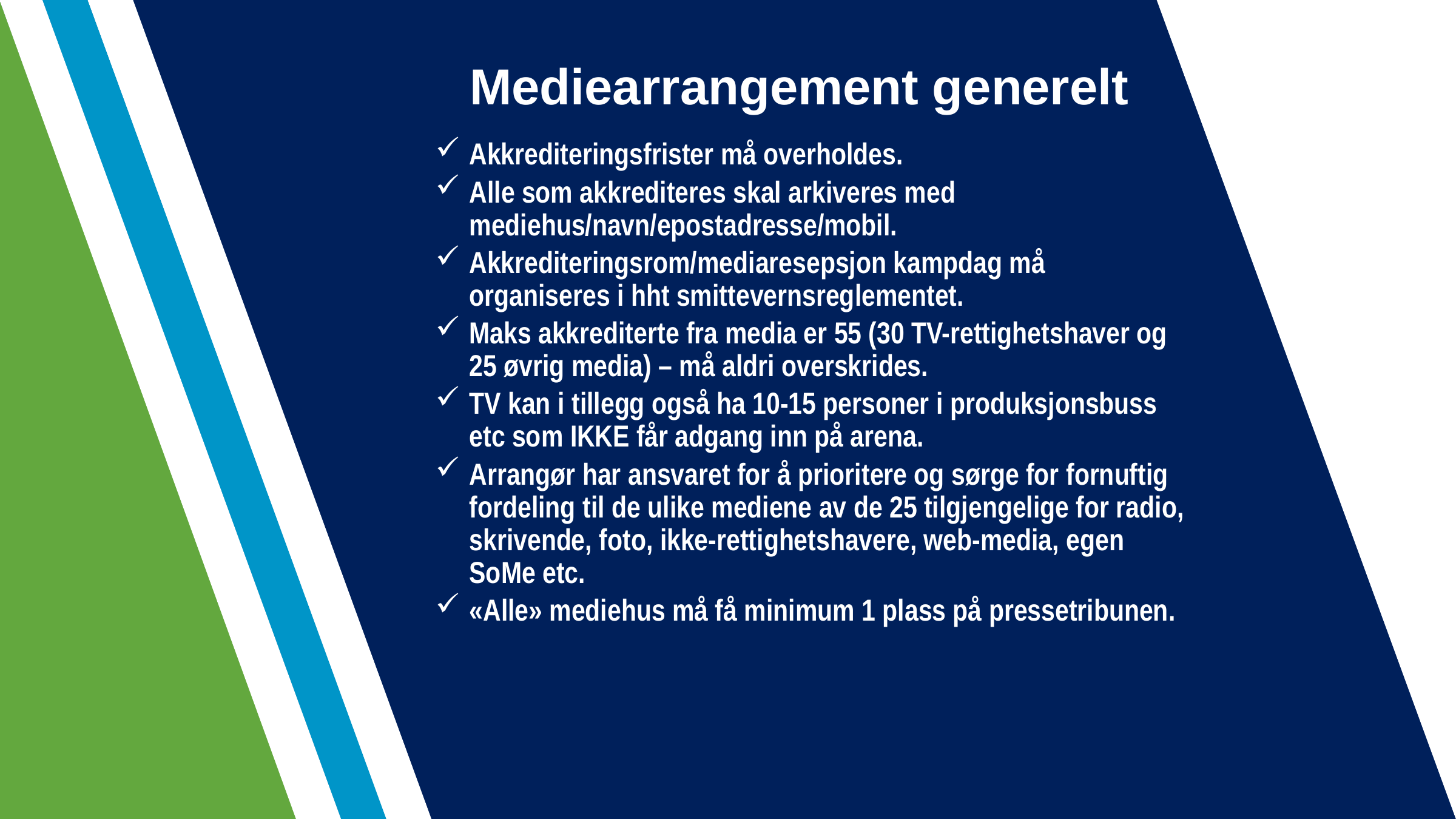

# Mediearrangement generelt
Akkrediteringsfrister må overholdes.
Alle som akkrediteres skal arkiveres med mediehus/navn/epostadresse/mobil.
Akkrediteringsrom/mediaresepsjon kampdag må organiseres i hht smittevernsreglementet.
Maks akkrediterte fra media er 55 (30 TV-rettighetshaver og 25 øvrig media) – må aldri overskrides.
TV kan i tillegg også ha 10-15 personer i produksjonsbuss etc som IKKE får adgang inn på arena.
Arrangør har ansvaret for å prioritere og sørge for fornuftig fordeling til de ulike mediene av de 25 tilgjengelige for radio, skrivende, foto, ikke-rettighetshavere, web-media, egen SoMe etc.
«Alle» mediehus må få minimum 1 plass på pressetribunen.